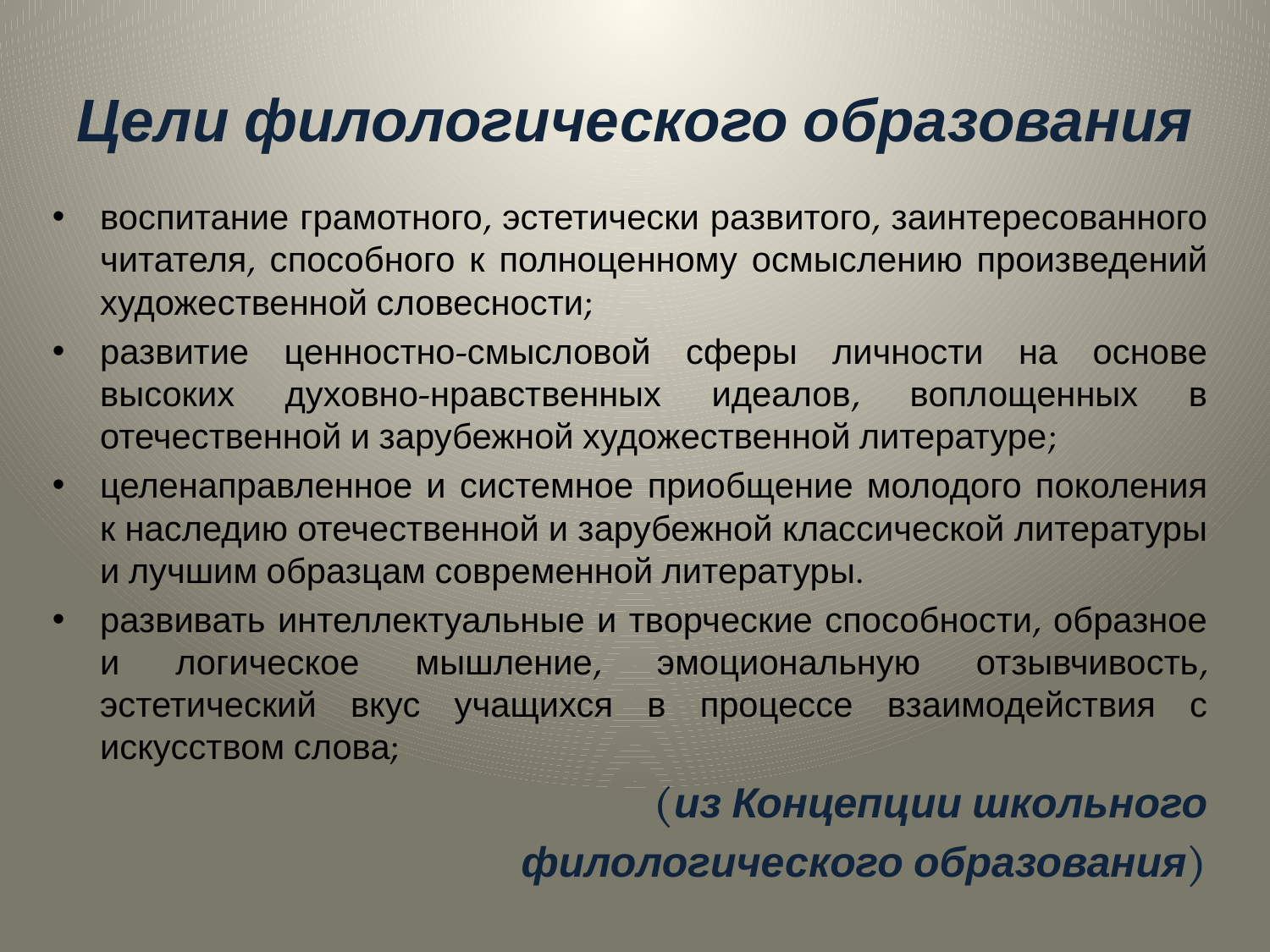

# Цели филологического образования
воспитание грамотного, эстетически развитого, заинтересованного читателя, способного к полноценному осмыслению произведений художественной словесности;
развитие ценностно-смысловой сферы личности на основе высоких духовно-нравственных идеалов, воплощенных в отечественной и зарубежной художественной литературе;
целенаправленное и системное приобщение молодого поколения к наследию отечественной и зарубежной классической литературы и лучшим образцам современной литературы.
развивать интеллектуальные и творческие способности, образное и логическое мышление, эмоциональную отзывчивость, эстетический вкус учащихся в процессе взаимодействия с искусством слова;
(из Концепции школьного
 филологического образования)